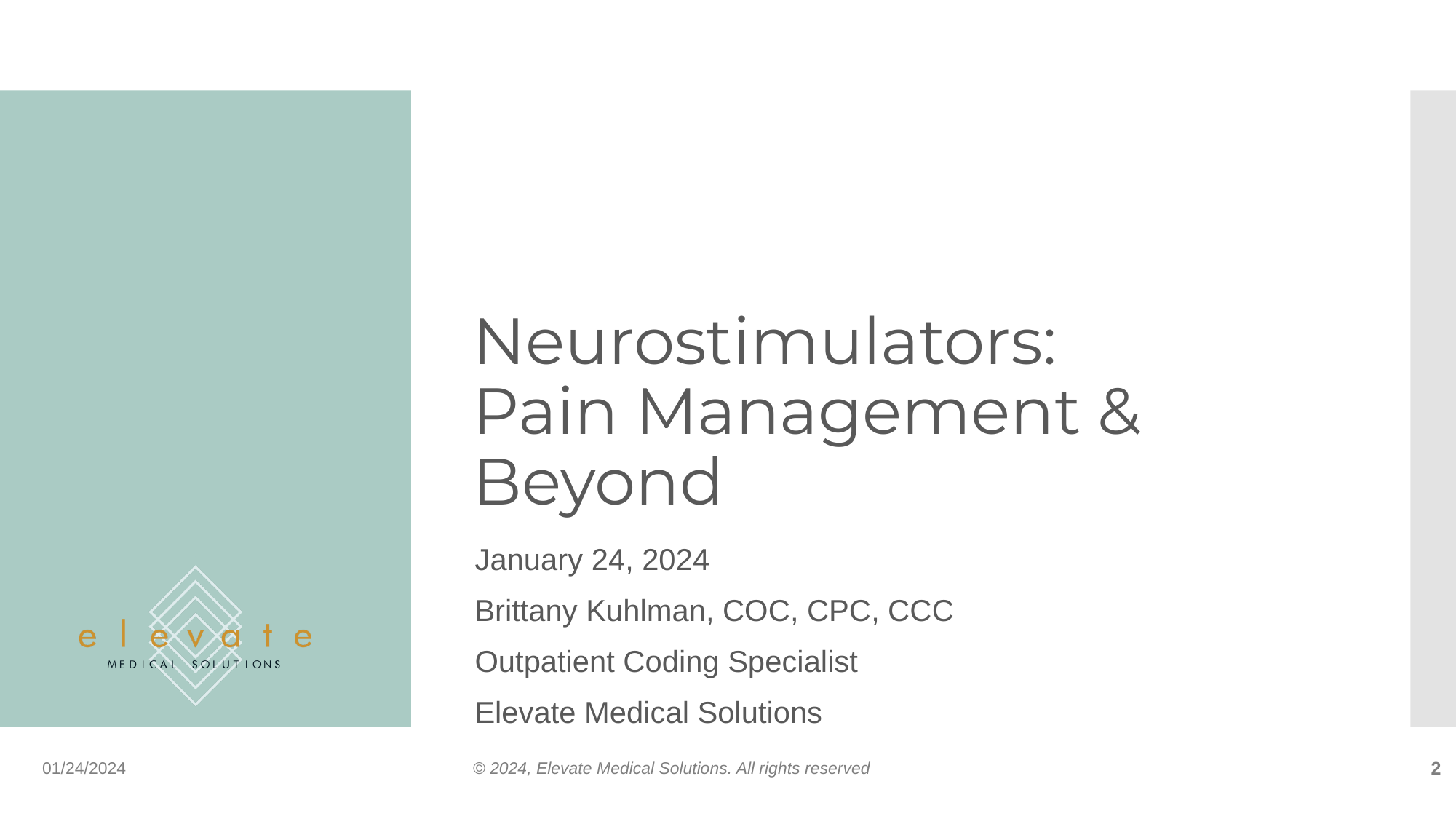

# Neurostimulators: Pain Management & Beyond
January 24, 2024
Brittany Kuhlman, COC, CPC, CCC
Outpatient Coding Specialist
Elevate Medical Solutions
01/24/2024
© 2024, Elevate Medical Solutions. All rights reserved
2